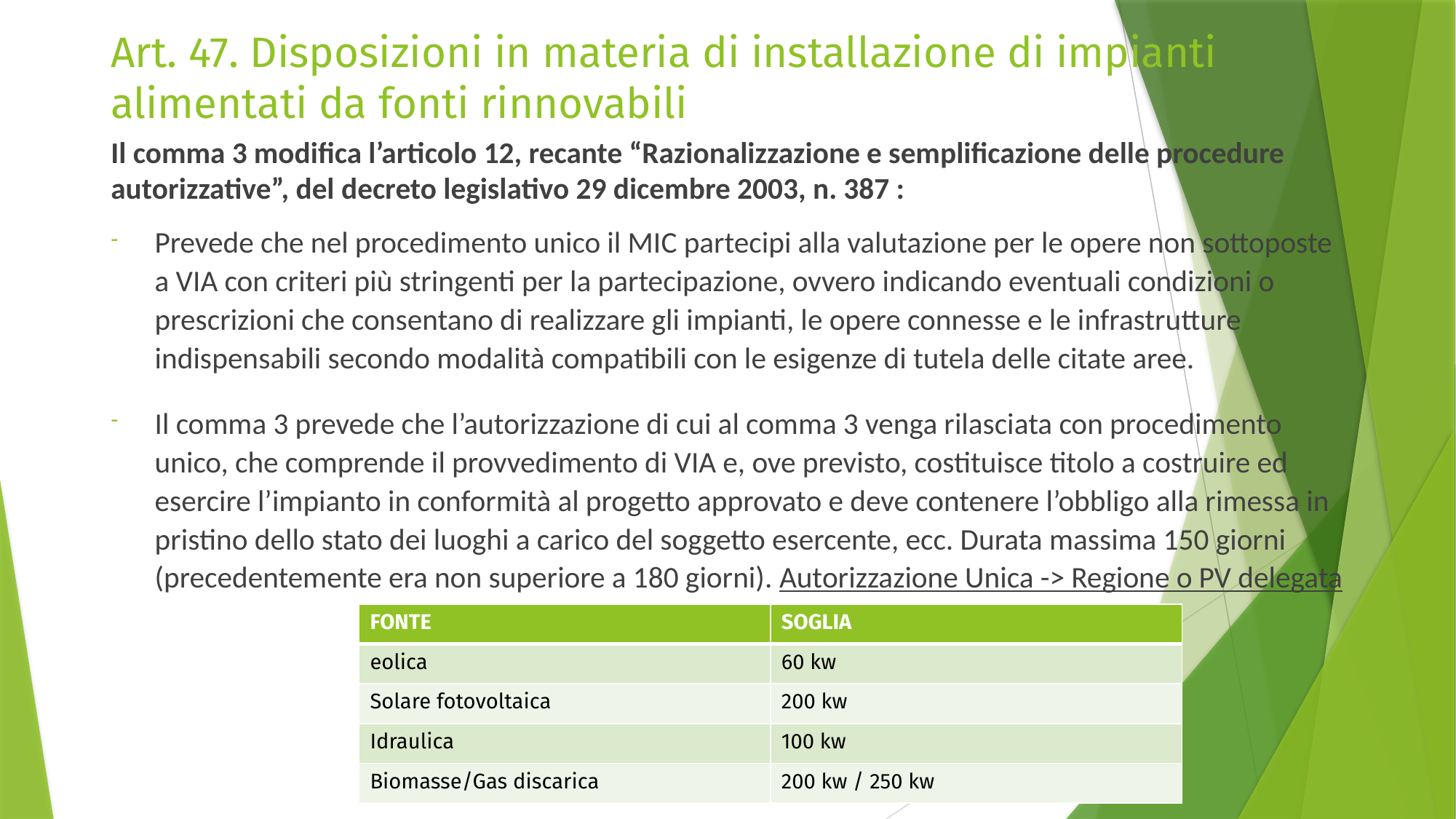

# Art. 47. Disposizioni in materia di installazione di impianti alimentati da fonti rinnovabili
Il comma 3 modifica l’articolo 12, recante “Razionalizzazione e semplificazione delle procedure autorizzative”, del decreto legislativo 29 dicembre 2003, n. 387 :
Prevede che nel procedimento unico il MIC partecipi alla valutazione per le opere non sottoposte a VIA con criteri più stringenti per la partecipazione, ovvero indicando eventuali condizioni o prescrizioni che consentano di realizzare gli impianti, le opere connesse e le infrastrutture indispensabili secondo modalità compatibili con le esigenze di tutela delle citate aree.
Il comma 3 prevede che l’autorizzazione di cui al comma 3 venga rilasciata con procedimento unico, che comprende il provvedimento di VIA e, ove previsto, costituisce titolo a costruire ed esercire l’impianto in conformità al progetto approvato e deve contenere l’obbligo alla rimessa in pristino dello stato dei luoghi a carico del soggetto esercente, ecc. Durata massima 150 giorni (precedentemente era non superiore a 180 giorni). Autorizzazione Unica -> Regione o PV delegata

| FONTE | SOGLIA |
| --- | --- |
| eolica | 60 kw |
| Solare fotovoltaica | 200 kw |
| Idraulica | 100 kw |
| Biomasse/Gas discarica | 200 kw / 250 kw |